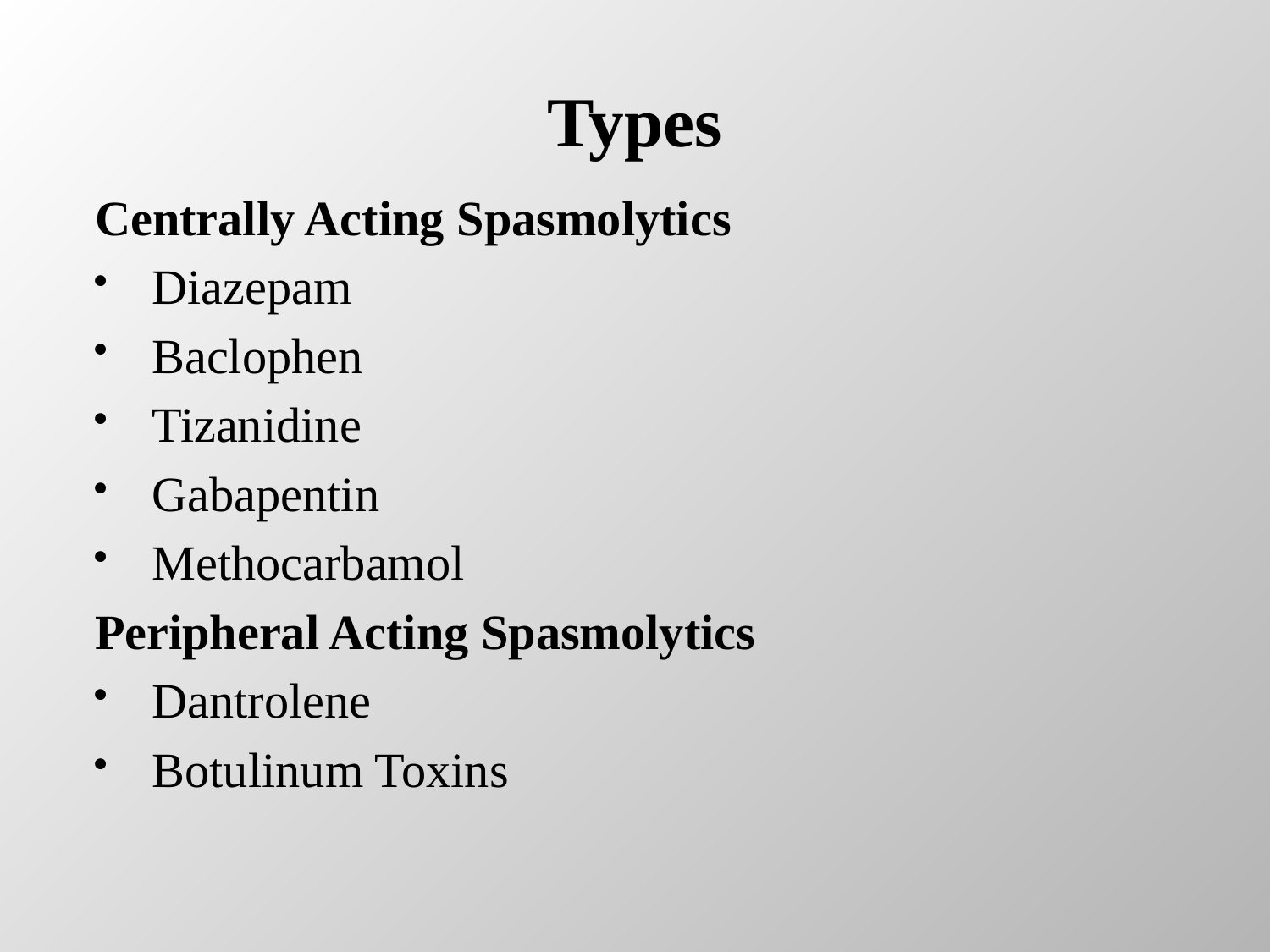

# Types
Centrally Acting Spasmolytics
Diazepam
Baclophen
Tizanidine
Gabapentin
Methocarbamol
Peripheral Acting Spasmolytics
Dantrolene
Botulinum Toxins